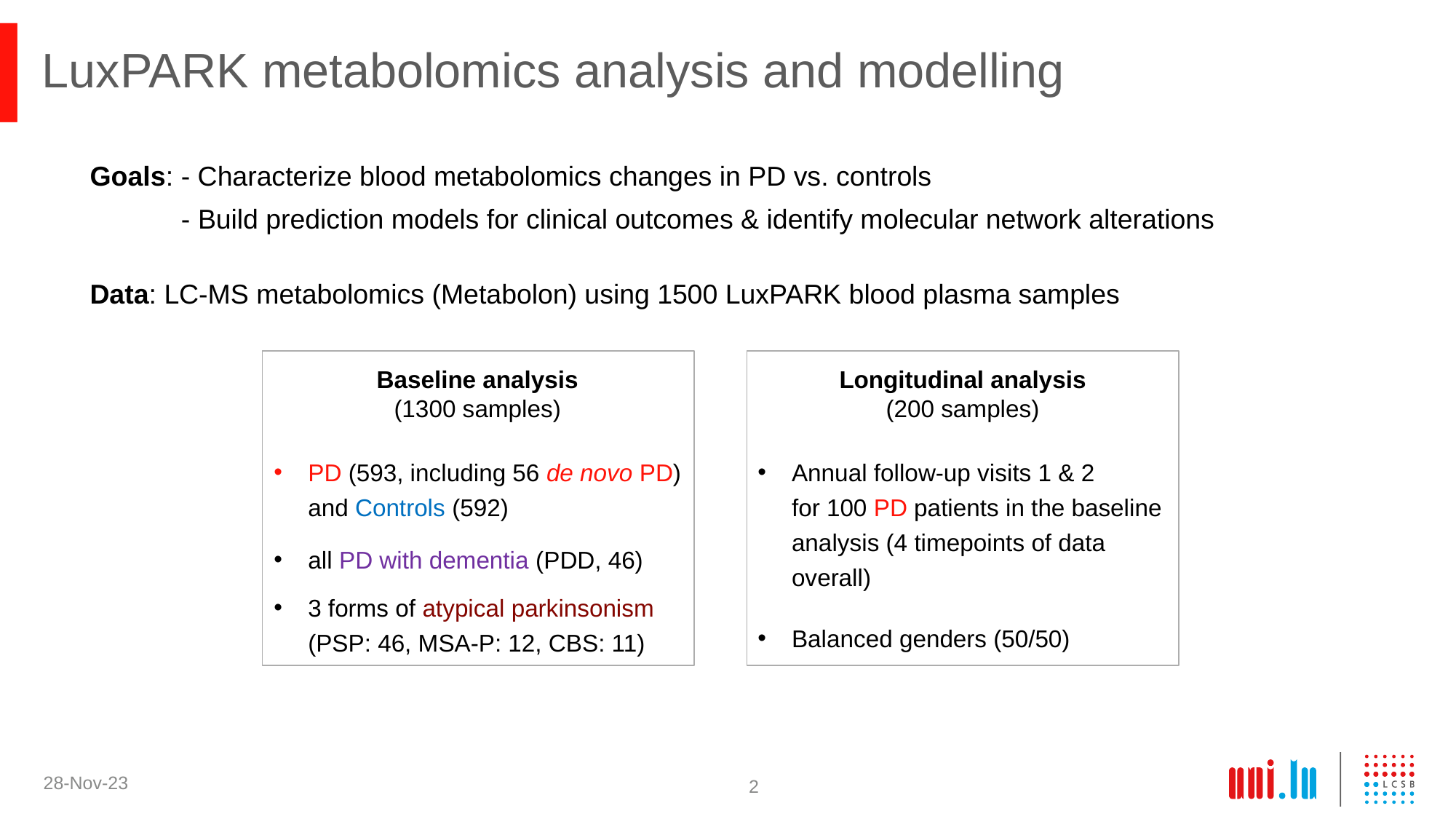

# LuxPARK metabolomics analysis and modelling
Goals: - Characterize blood metabolomics changes in PD vs. controls
            - Build prediction models for clinical outcomes & identify molecular network alterations
Data: LC-MS metabolomics (Metabolon) using 1500 LuxPARK blood plasma samples

Baseline analysis
(1300 samples)

PD (593, including 56 de novo PD)
and Controls (592)
all PD with dementia (PDD, 46)
3 forms of atypical parkinsonism
(PSP: 46, MSA-P: 12, CBS: 11)

Longitudinal analysis
(200 samples)

Annual follow-up visits 1 & 2
for 100 PD patients in the baseline analysis (4 timepoints of data overall)
Balanced genders (50/50)
28-Nov-23
2